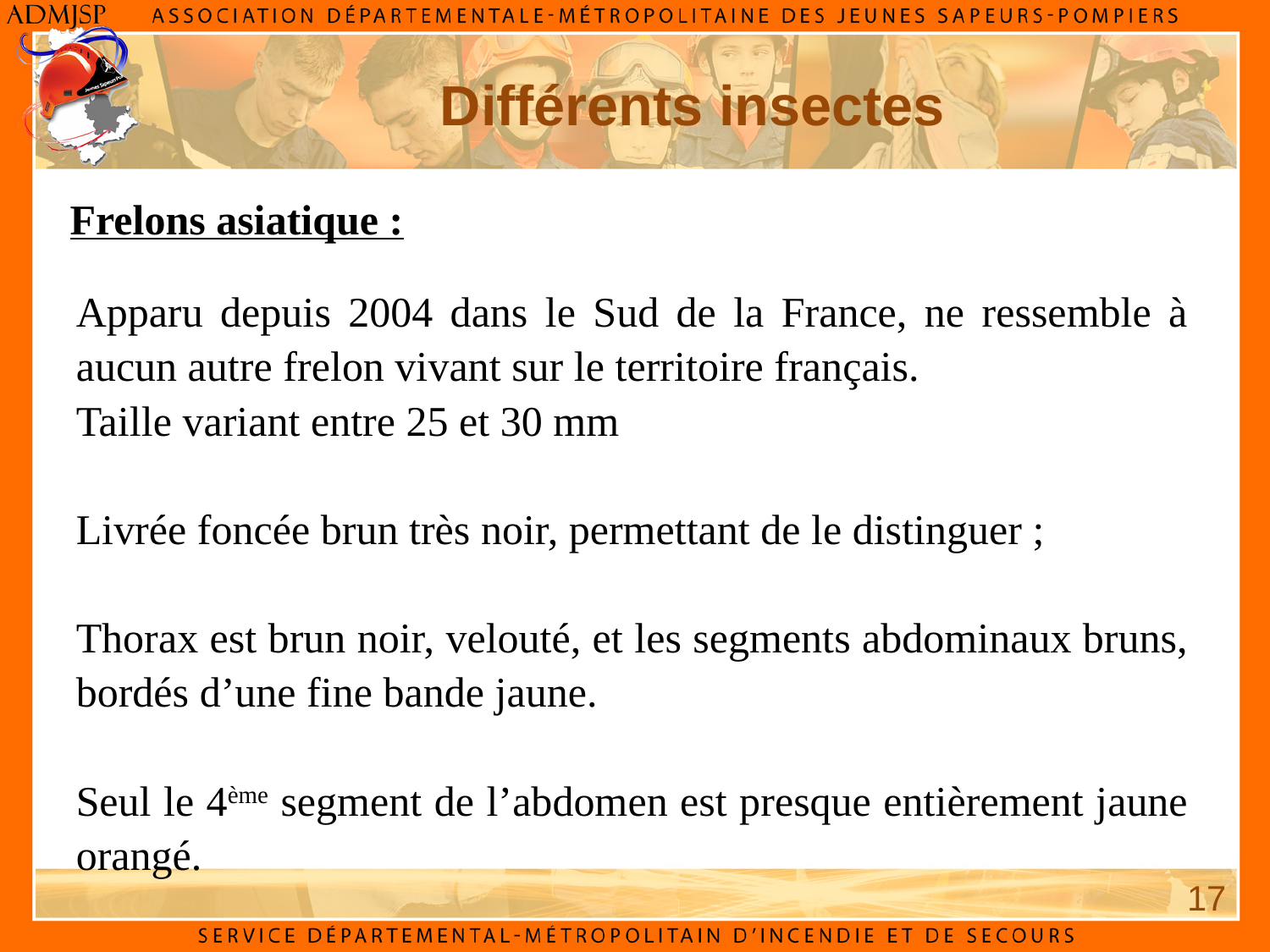

Différents insectes
Frelons asiatique :
Apparu depuis 2004 dans le Sud de la France, ne ressemble à aucun autre frelon vivant sur le territoire français.
Taille variant entre 25 et 30 mm

Livrée foncée brun très noir, permettant de le distinguer ;

Thorax est brun noir, velouté, et les segments abdominaux bruns, bordés d’une fine bande jaune.

Seul le 4ème segment de l’abdomen est presque entièrement jaune orangé.
17